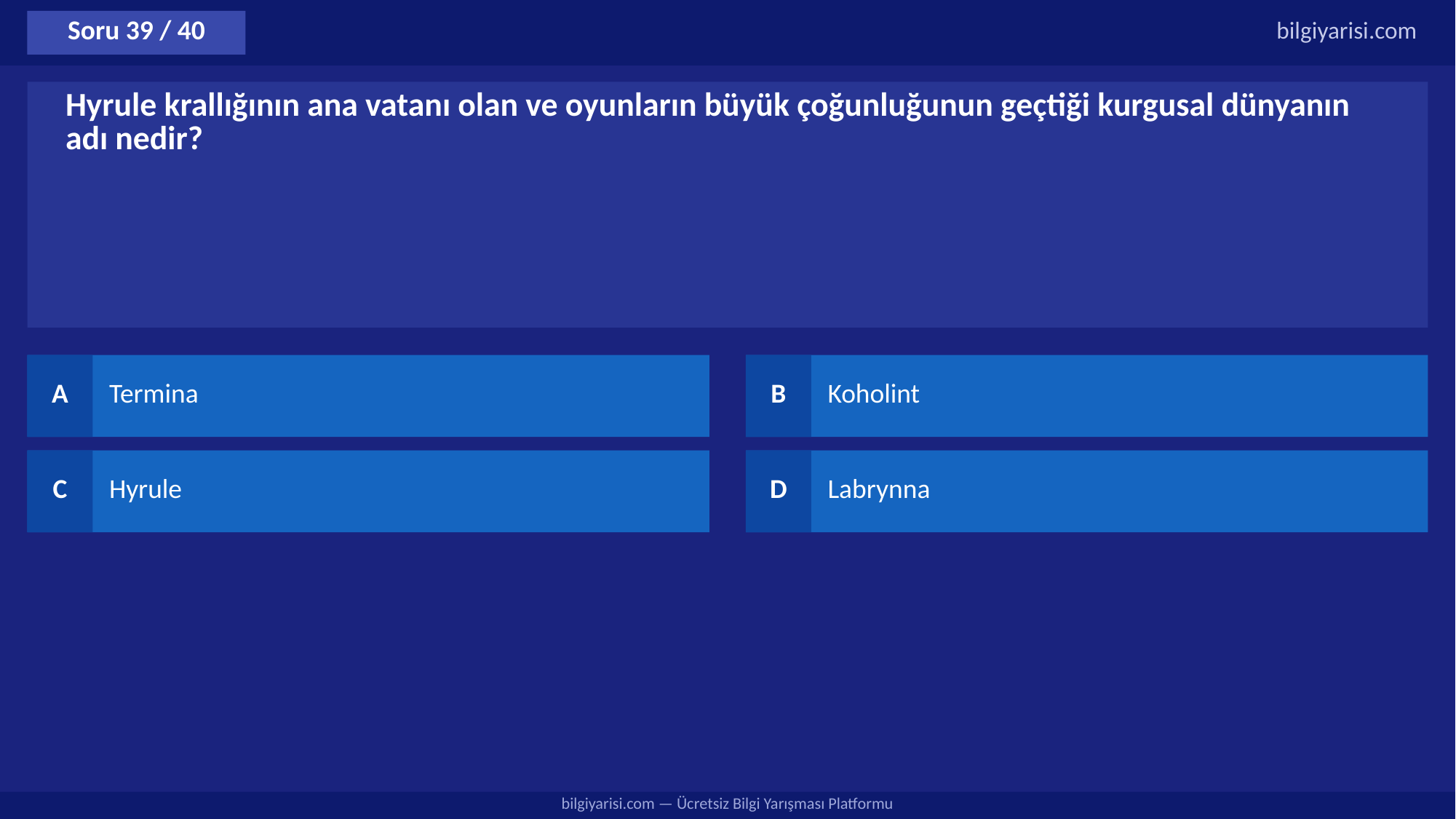

Soru 39 / 40
bilgiyarisi.com

Hyrule krallığının ana vatanı olan ve oyunların büyük çoğunluğunun geçtiği kurgusal dünyanın adı nedir?

A
Termina

B
Koholint

C
Hyrule

D
Labrynna
bilgiyarisi.com — Ücretsiz Bilgi Yarışması Platformu